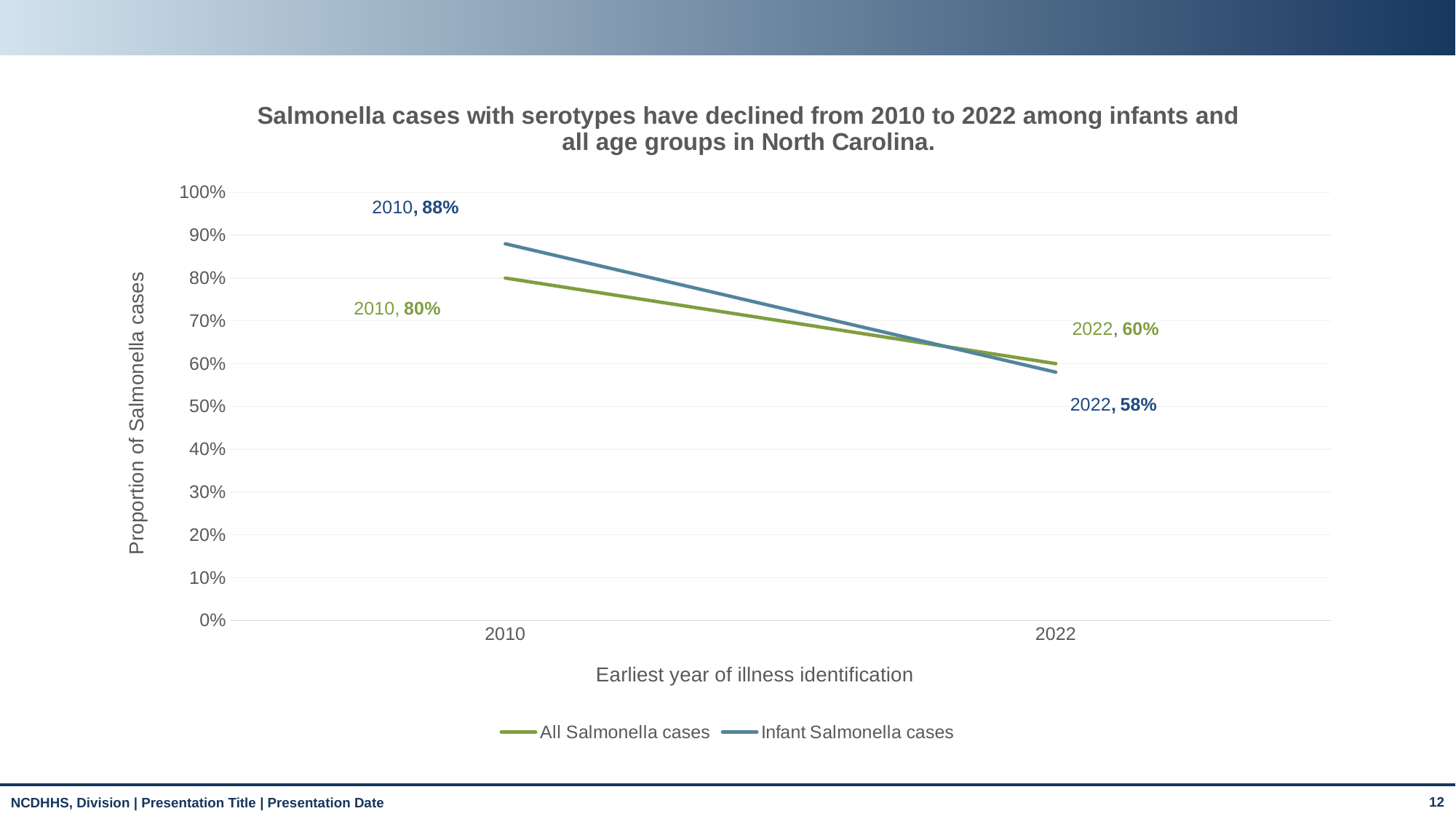

### Chart: Salmonella cases with serotypes have declined from 2010 to 2022 among infants and all age groups in North Carolina.

| Category | All Salmonella cases | Infant Salmonella cases |
|---|---|---|
| 2010 | 0.8 | 0.88 |
| 2022 | 0.6 | 0.58 |